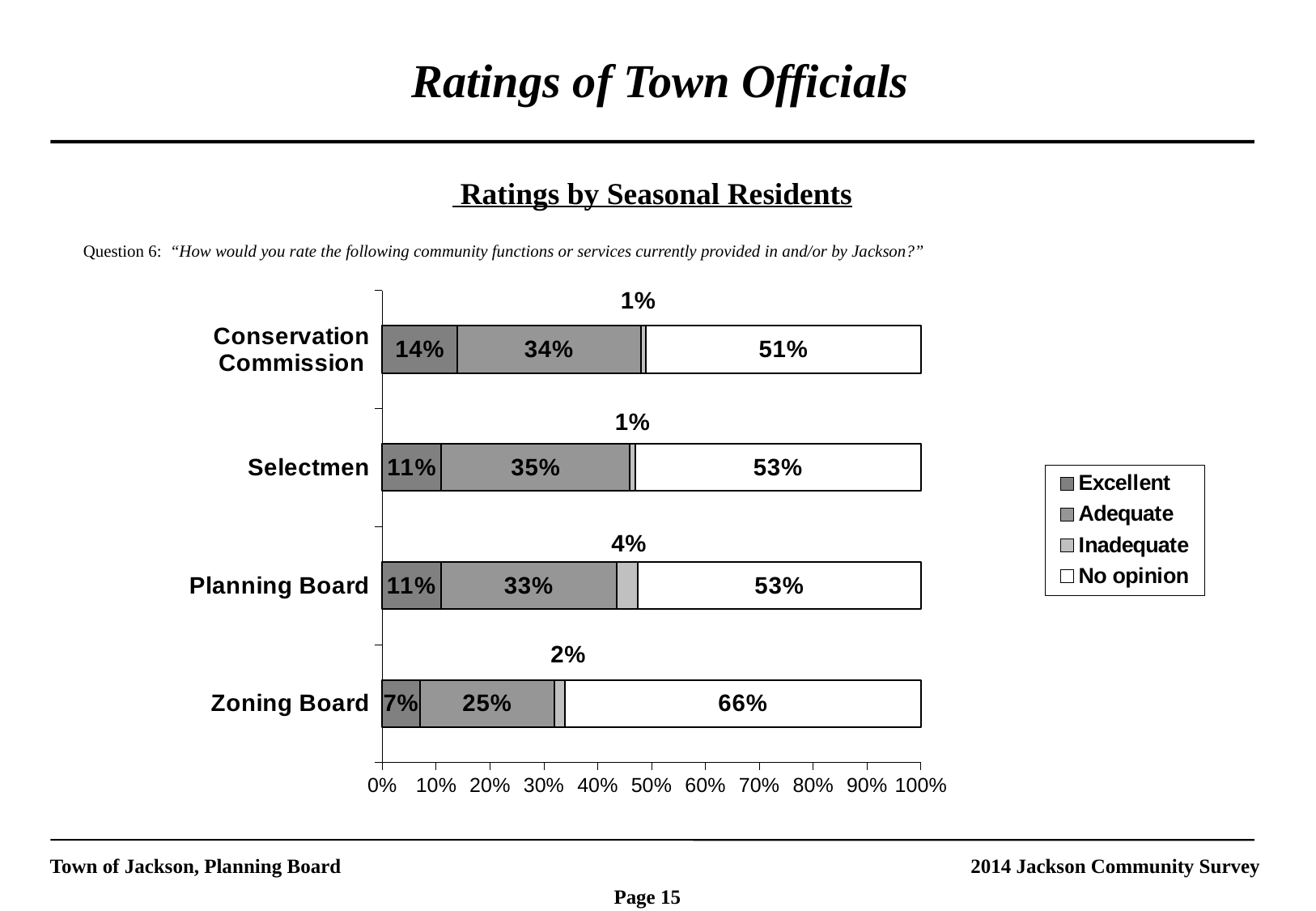

Ratings of Town Officials

 Ratings by Seasonal Residents

Question 6:  “How would you rate the following community functions or services currently provided in and/or by Jackson?”

### Chart

| Category | Excellent | Adequate | Inadequate | No opinion |
|---|---|---|---|---|
| Zoning Board | 0.07000000000000002 | 0.25 | 0.02000000000000001 | 0.6600000000000004 |
| Planning Board | 0.11 | 0.33000000000000024 | 0.04000000000000002 | 0.53 |
| Selectmen | 0.11 | 0.35000000000000014 | 0.010000000000000005 | 0.53 |
| Conservation Commission | 0.14 | 0.34 | 0.010000000000000005 | 0.51 |